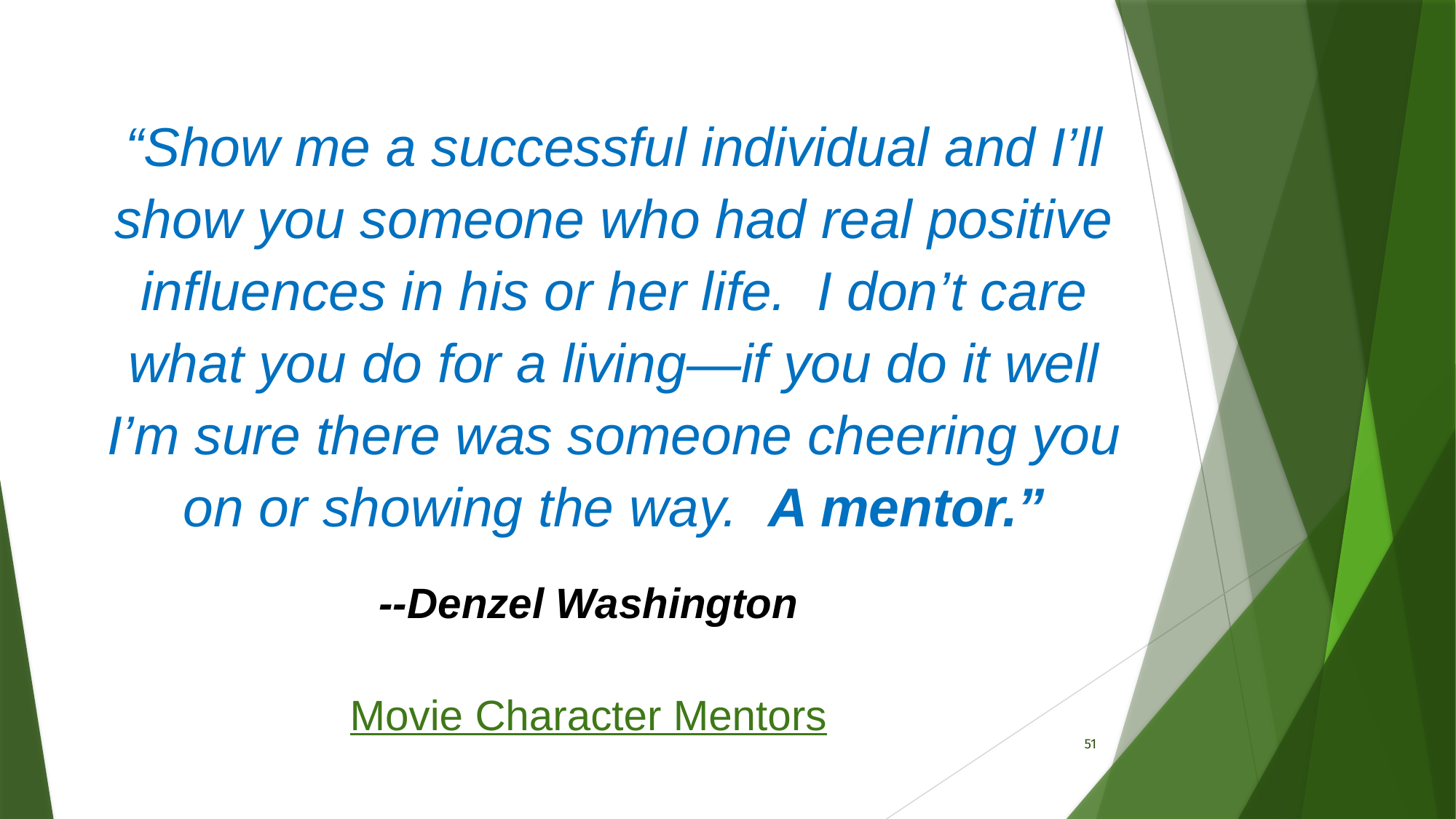

“Show me a successful individual and I’ll show you someone who had real positive influences in his or her life.  I don’t care what you do for a living—if you do it well I’m sure there was someone cheering you on or showing the way.  A mentor.”

--Denzel Washington

Movie Character Mentors
51